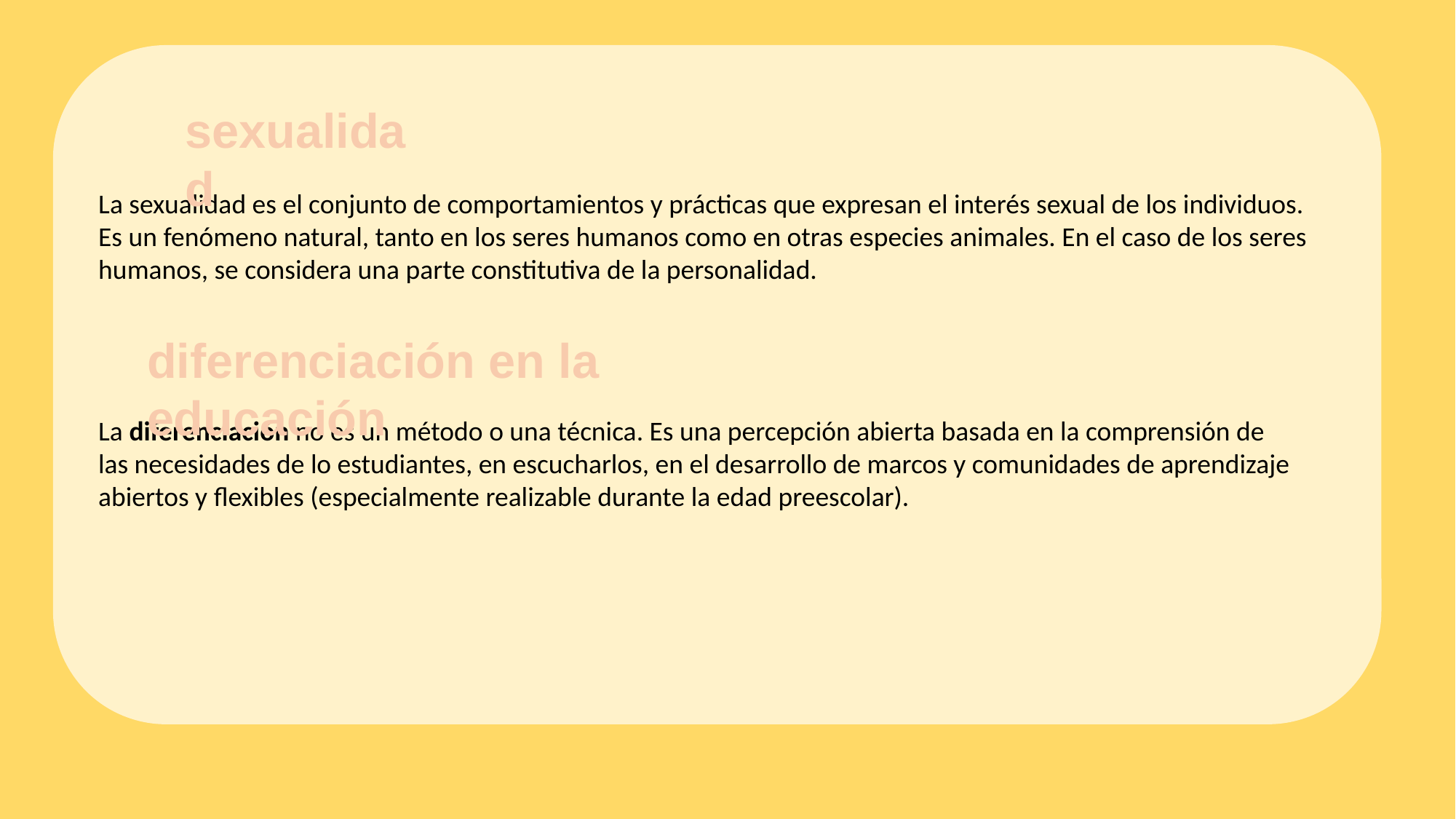

sexualidad
La sexualidad es el conjunto de comportamientos y prácticas que expresan el interés sexual de los individuos. Es un fenómeno natural, tanto en los seres humanos como en otras especies animales. En el caso de los seres humanos, se considera una parte constitutiva de la personalidad.
diferenciación en la educación
La diferenciación no es un método o una técnica. Es una percepción abierta basada en la comprensión de las necesidades de lo estudiantes, en escucharlos, en el desarrollo de marcos y comunidades de aprendizaje abiertos y flexibles (especialmente realizable durante la edad preescolar).